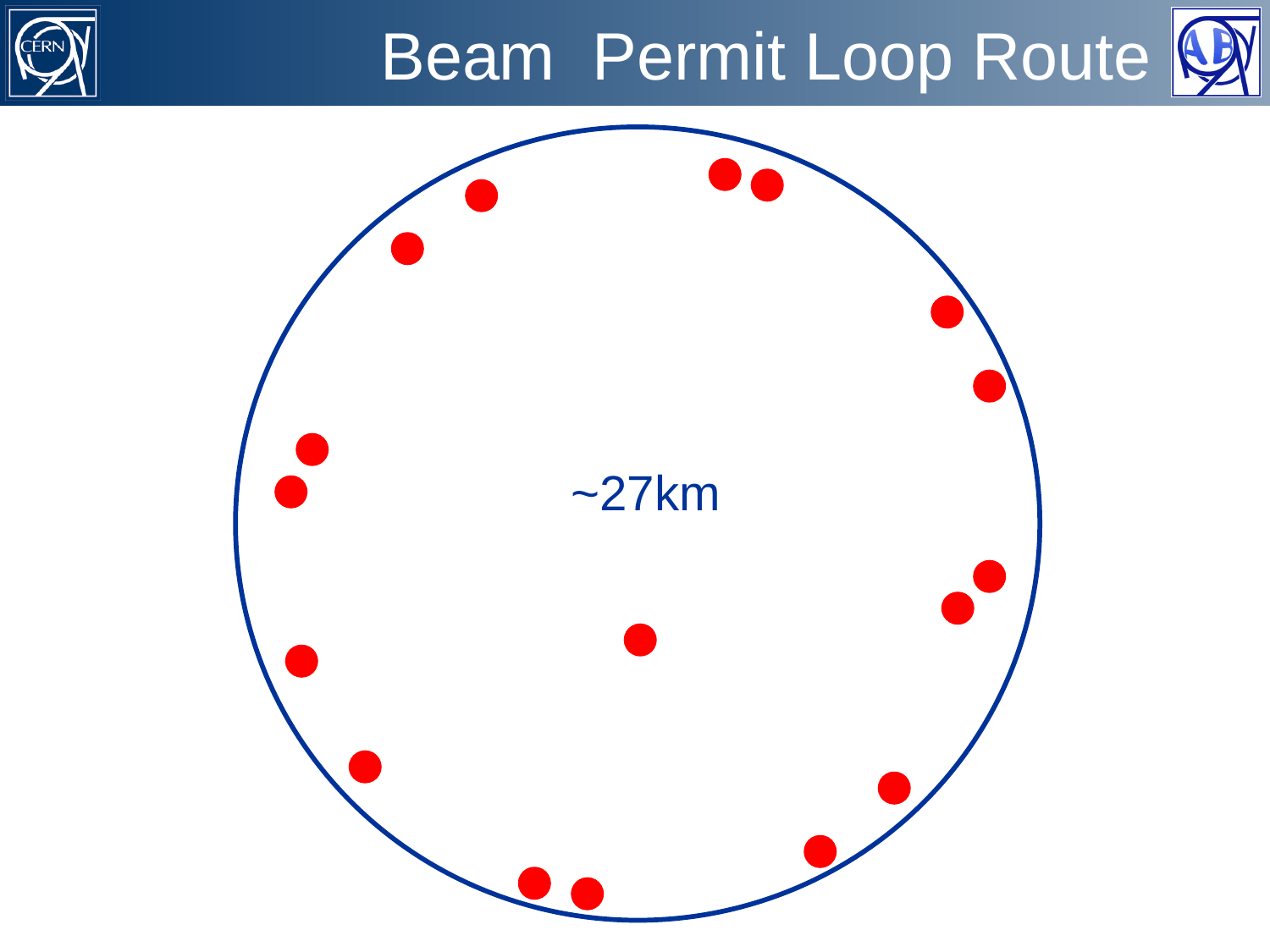

# Beam  Permit Loop Route

~27km

4 of 16
LHC Beam Interlock System